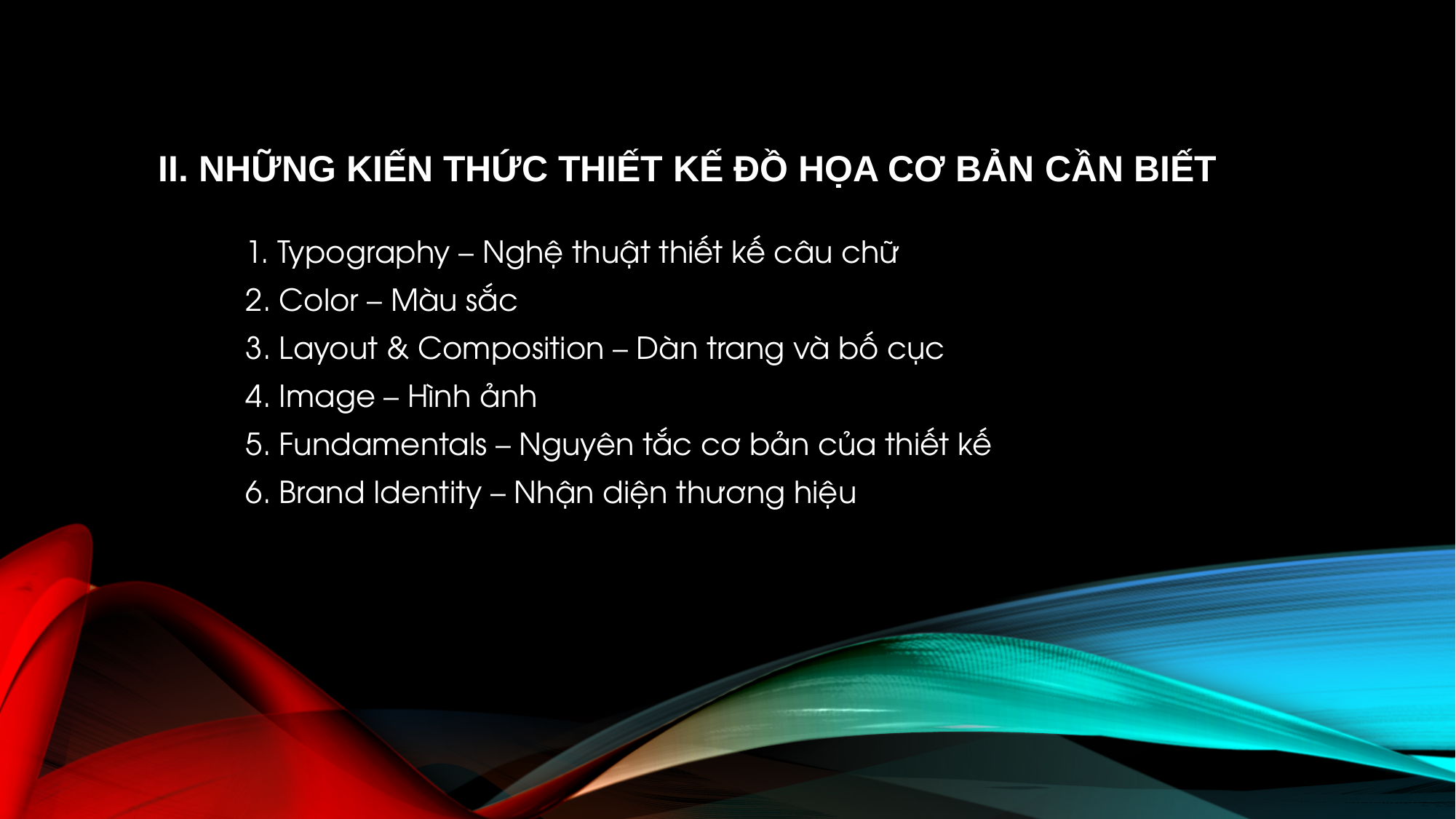

# II. Những kiến thức thiết kế đồ họa cơ bản Cần biết
	1. Typography – Nghệ thuật thiết kế câu chữ
	2. Color – Màu sắc
	3. Layout & Composition – Dàn trang và bố cục
	4. Image – Hình ảnh
	5. Fundamentals – Nguyên tắc cơ bản của thiết kế
	6. Brand Identity – Nhận diện thương hiệu